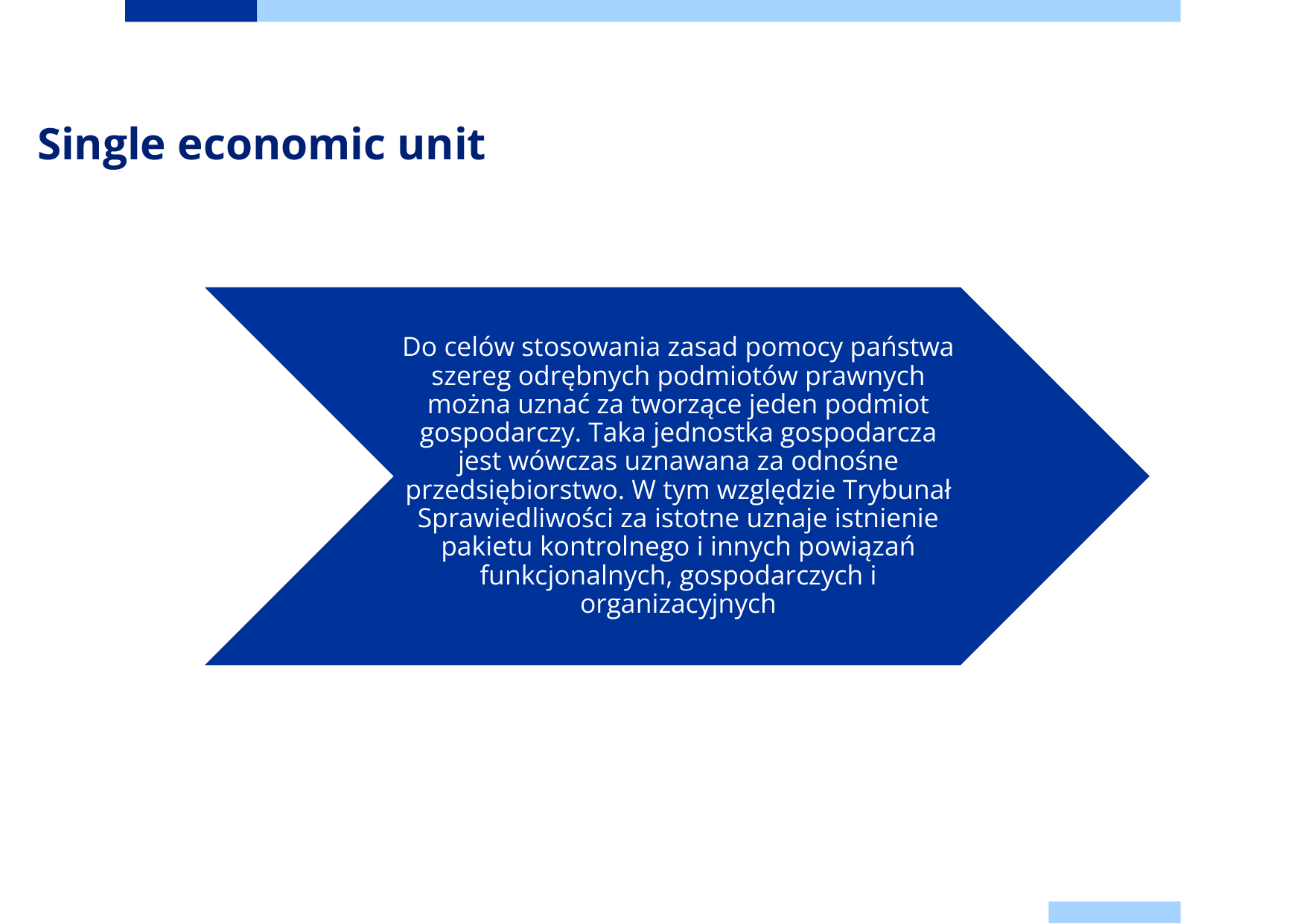

Single economic unit
Do celów stosowania zasad pomocy państwa szereg odrębnych podmiotów prawnych można uznać za tworzące jeden podmiot gospodarczy. Taka jednostka gospodarcza jest wówczas uznawana za odnośne przedsiębiorstwo. W tym względzie Trybunał Sprawiedliwości za istotne uznaje istnienie pakietu kontrolnego i innych powiązań funkcjonalnych, gospodarczych i organizacyjnych